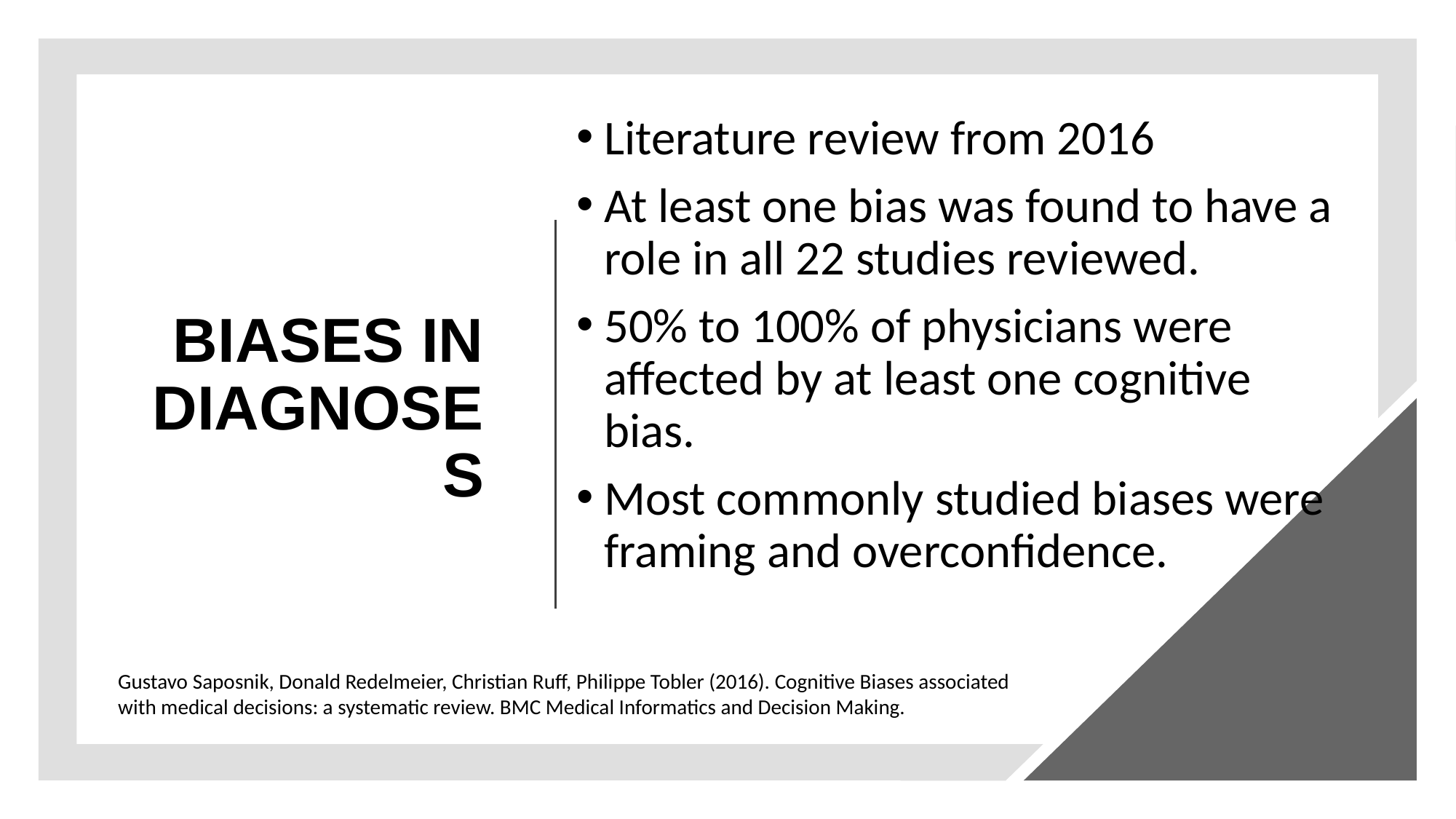

Literature review from 2016
At least one bias was found to have a role in all 22 studies reviewed.
50% to 100% of physicians were affected by at least one cognitive bias.
Most commonly studied biases were framing and overconfidence.
# Biases in Diagnoses

Gustavo Saposnik, Donald Redelmeier, Christian Ruff, Philippe Tobler (2016). Cognitive Biases associated with medical decisions: a systematic review. BMC Medical Informatics and Decision Making.